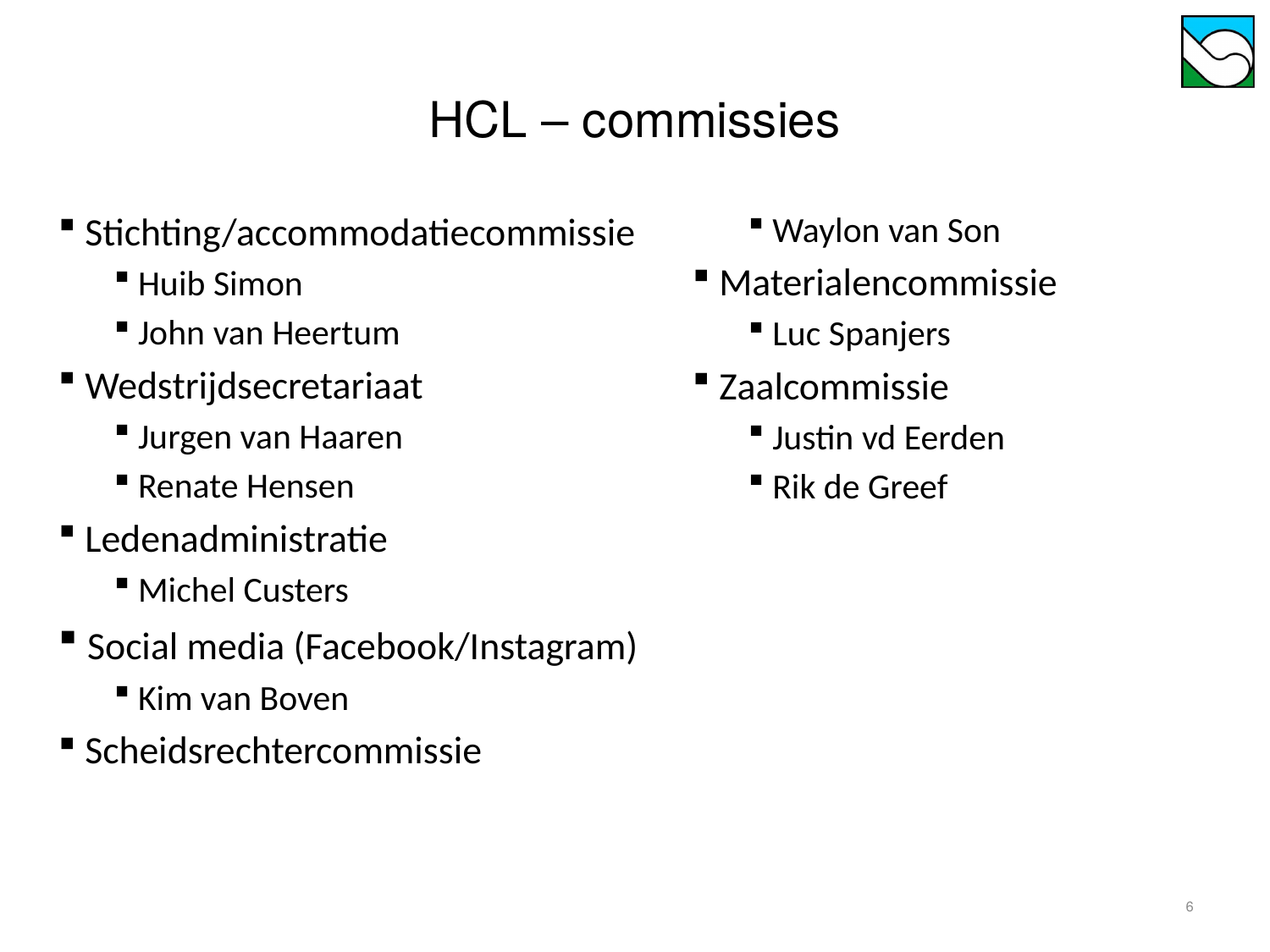

# HCL – commissies
 Stichting/accommodatiecommissie
 Huib Simon
 John van Heertum
 Wedstrijdsecretariaat
 Jurgen van Haaren
 Renate Hensen
 Ledenadministratie
 Michel Custers
 Social media (Facebook/Instagram)
 Kim van Boven
 Scheidsrechtercommissie
 Waylon van Son
 Materialencommissie
 Luc Spanjers
 Zaalcommissie
 Justin vd Eerden
 Rik de Greef
6